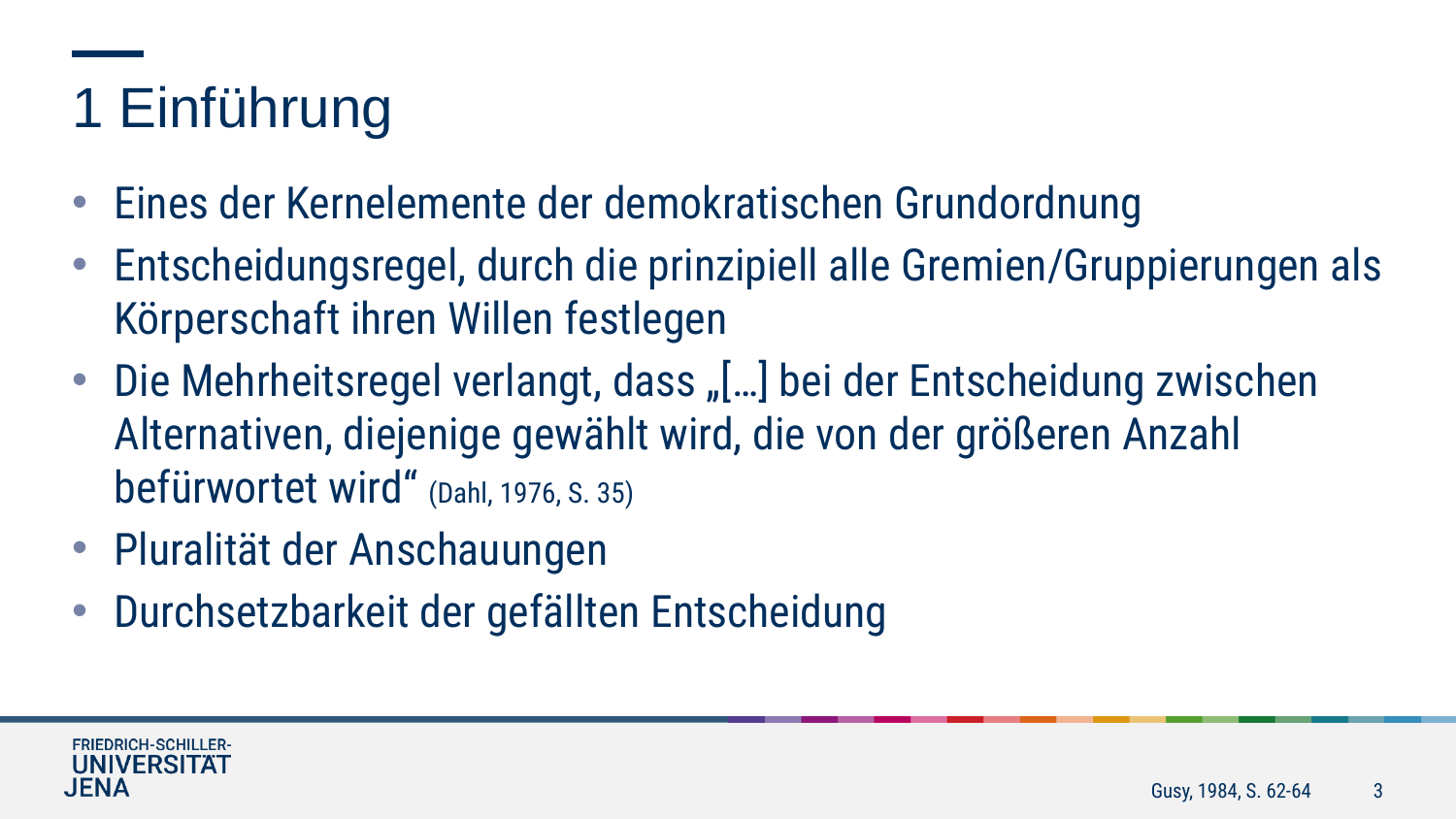

1 Einführung
Eines der Kernelemente der demokratischen Grundordnung
Entscheidungsregel, durch die prinzipiell alle Gremien/Gruppierungen als Körperschaft ihren Willen festlegen
Die Mehrheitsregel verlangt, dass „[…] bei der Entscheidung zwischen Alternativen, diejenige gewählt wird, die von der größeren Anzahl befürwortet wird“ (Dahl, 1976, S. 35)
Pluralität der Anschauungen
Durchsetzbarkeit der gefällten Entscheidung

Gusy, 1984, S. 62-64